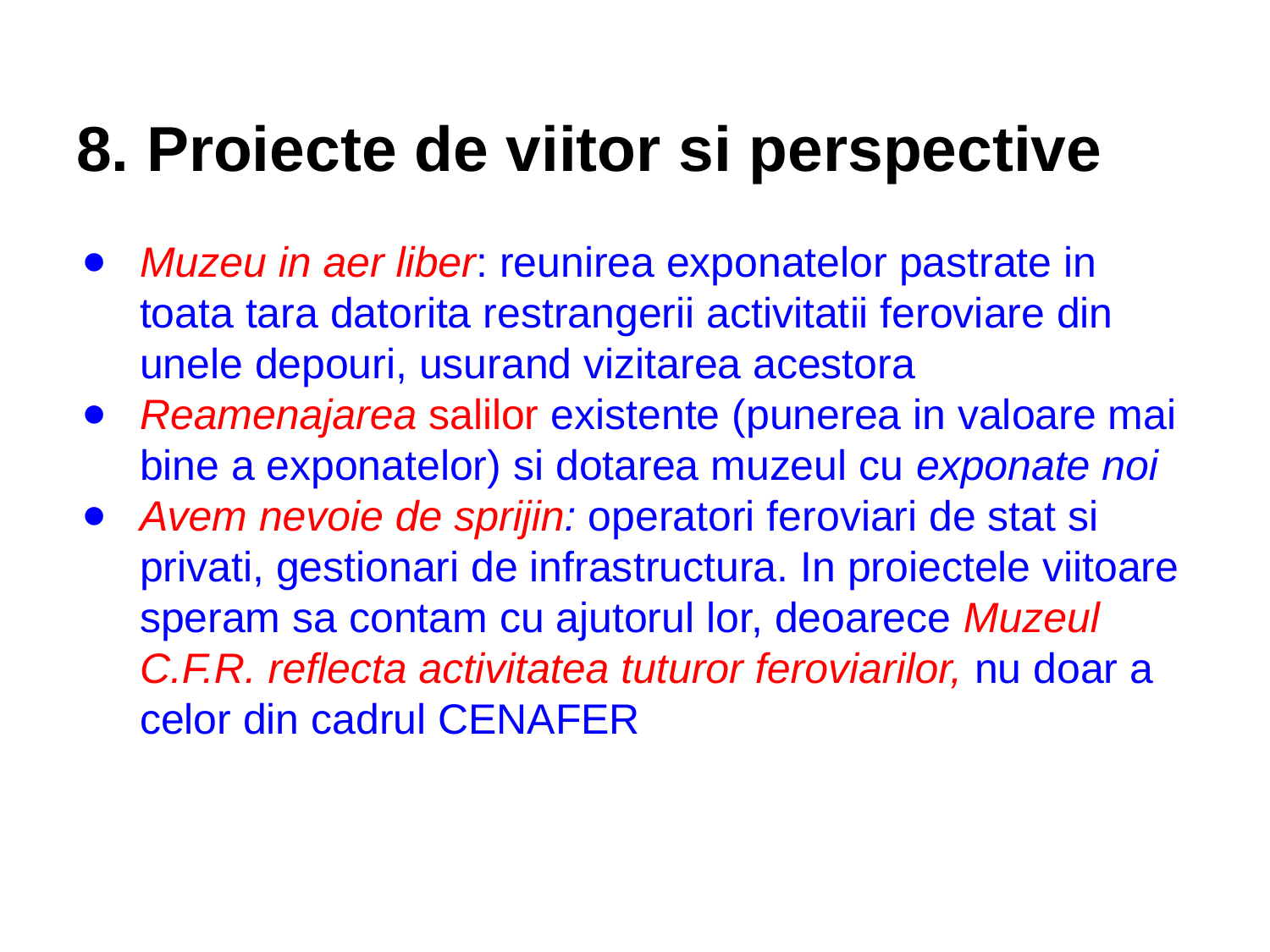

# 8. Proiecte de viitor si perspective
Muzeu in aer liber: reunirea exponatelor pastrate in toata tara datorita restrangerii activitatii feroviare din unele depouri, usurand vizitarea acestora
Reamenajarea salilor existente (punerea in valoare mai bine a exponatelor) si dotarea muzeul cu exponate noi
Avem nevoie de sprijin: operatori feroviari de stat si privati, gestionari de infrastructura. In proiectele viitoare speram sa contam cu ajutorul lor, deoarece Muzeul      C.F.R. reflecta activitatea tuturor feroviarilor, nu doar a celor din cadrul CENAFER